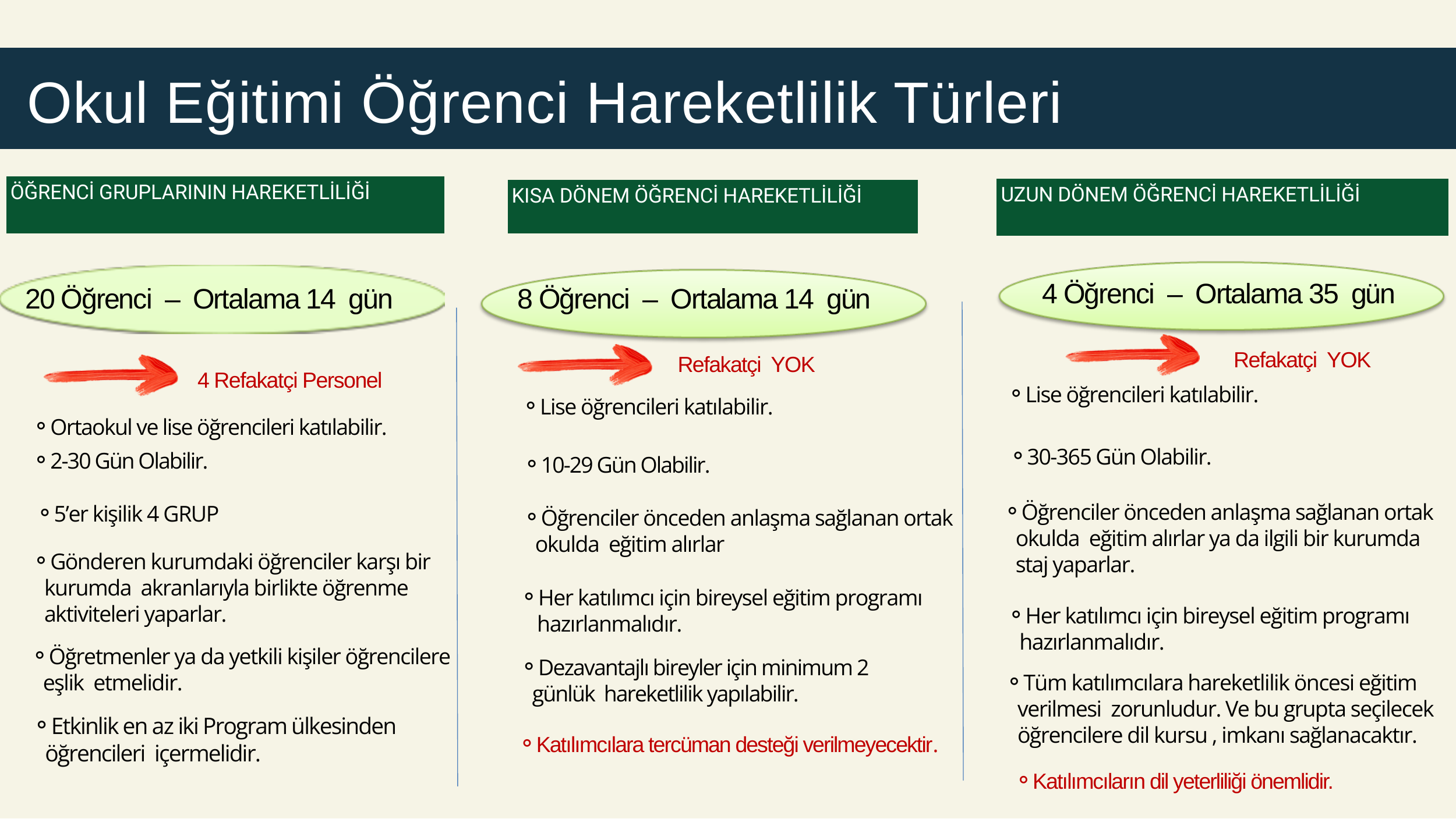

Okul Eğitimi Öğrenci Hareketlilik Türleri

ÖĞRENCİ GRUPLARININ HAREKETLİLİĞİ

UZUN DÖNEM ÖĞRENCİ HAREKETLİLİĞİ
KISA DÖNEM ÖĞRENCİ HAREKETLİLİĞİ

4 Öğrenci  –  Ortalama 35  gün
20 Öğrenci  –  Ortalama 14  gün
8 Öğrenci  –  Ortalama 14  gün

 Refakatçi  YOK
 Refakatçi  YOK

4 Refakatçi Personel
Lise öğrencileri katılabilir.
Lise öğrencileri katılabilir.
Ortaokul ve lise öğrencileri katılabilir.
30-365 Gün Olabilir.
2-30 Gün Olabilir.
10-29 Gün Olabilir.
Öğrenciler önceden anlaşma sağlanan ortak okulda  eğitim alırlar ya da ilgili bir kurumda staj yaparlar.
5’er kişilik 4 GRUP
Öğrenciler önceden anlaşma sağlanan ortak  okulda  eğitim alırlar

Gönderen kurumdaki öğrenciler karşı bir kurumda  akranlarıyla birlikte öğrenme aktiviteleri yaparlar.
Her katılımcı için bireysel eğitim programı  hazırlanmalıdır.
Her katılımcı için bireysel eğitim programı  hazırlanmalıdır.
Öğretmenler ya da yetkili kişiler öğrencilere eşlik  etmelidir.
Dezavantajlı bireyler için minimum 2 günlük  hareketlilik yapılabilir.
Tüm katılımcılara hareketlilik öncesi eğitim verilmesi  zorunludur. Ve bu grupta seçilecek öğrencilere dil kursu , imkanı sağlanacaktır.
Etkinlik en az iki Program ülkesinden öğrencileri  içermelidir.
Katılımcılara tercüman desteği verilmeyecektir.
Katılımcıların dil yeterliliği önemlidir.